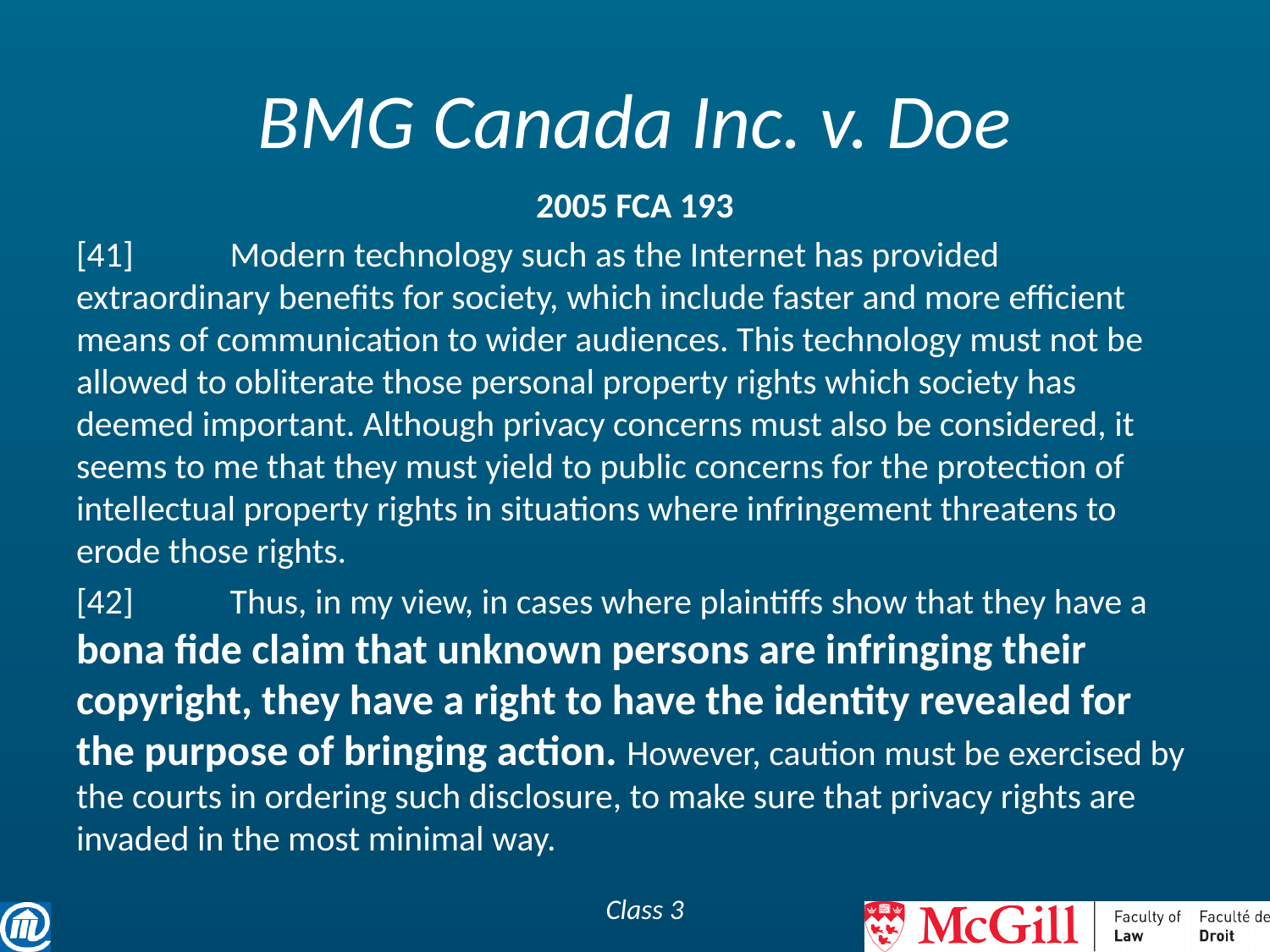

# BMG Canada Inc. v. Doe
2005 FCA 193
[41]            Modern technology such as the Internet has provided extraordinary benefits for society, which include faster and more efficient means of communication to wider audiences. This technology must not be allowed to obliterate those personal property rights which society has deemed important. Although privacy concerns must also be considered, it seems to me that they must yield to public concerns for the protection of intellectual property rights in situations where infringement threatens to erode those rights.
[42]            Thus, in my view, in cases where plaintiffs show that they have a bona fide claim that unknown persons are infringing their copyright, they have a right to have the identity revealed for the purpose of bringing action. However, caution must be exercised by the courts in ordering such disclosure, to make sure that privacy rights are invaded in the most minimal way.
Class 3